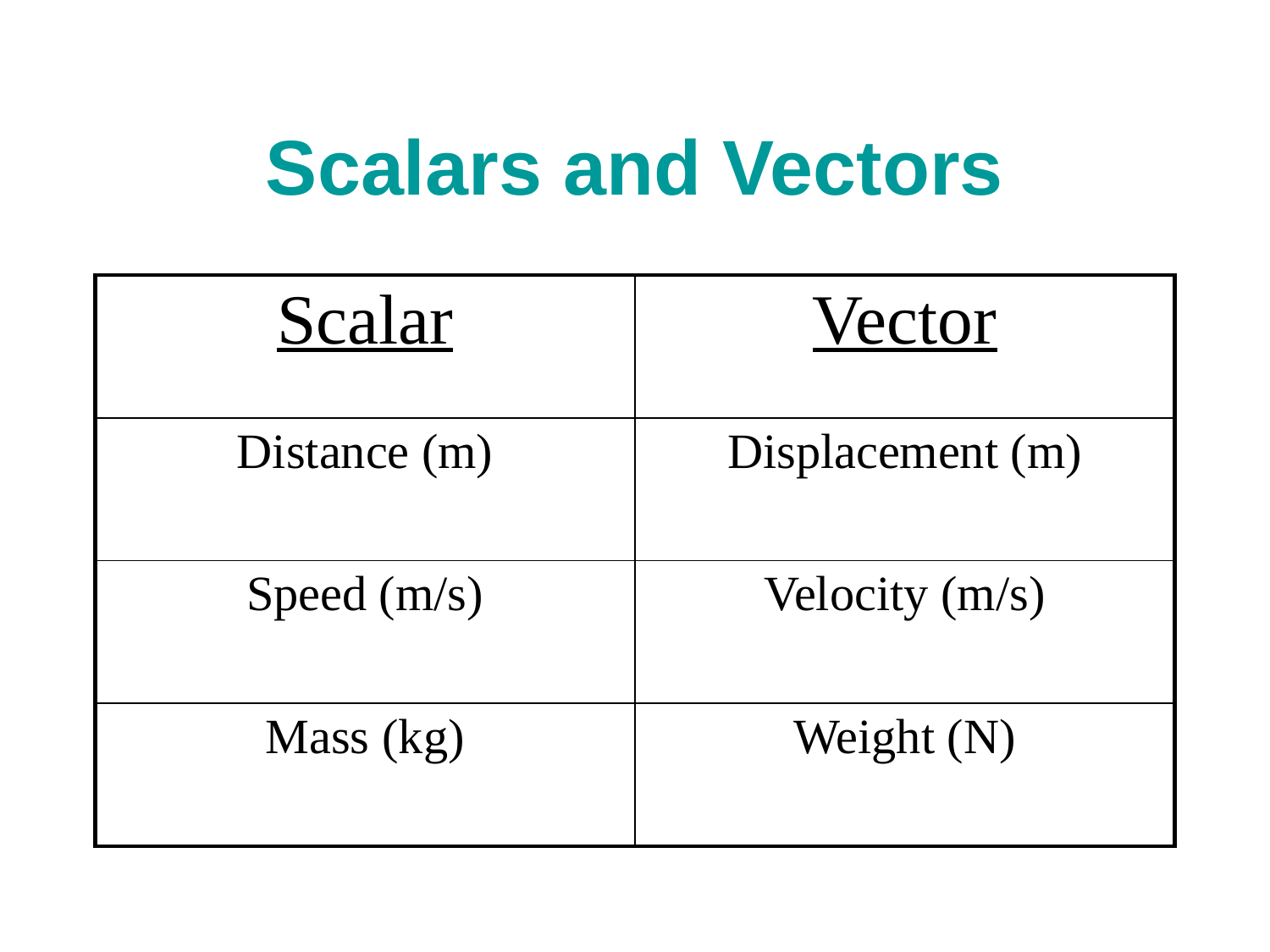

# Scalars and Vectors
| Scalar | Vector |
| --- | --- |
| Distance (m) | Displacement (m) |
| Speed (m/s) | Velocity (m/s) |
| Mass (kg) | Weight (N) |